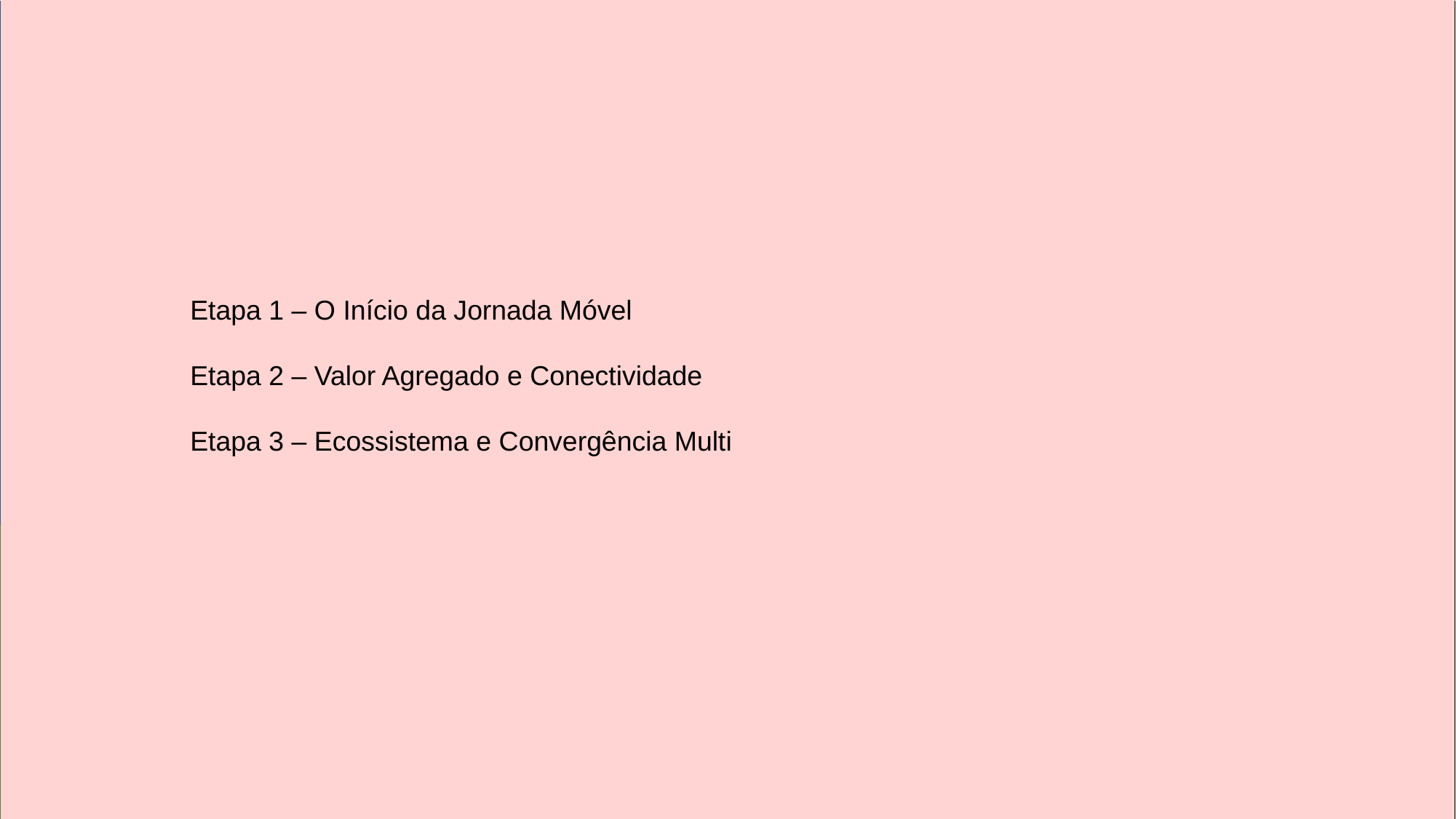

Etapa 1 – O Início da Jornada Móvel

Etapa 2 – Valor Agregado e Conectividade

Etapa 3 – Ecossistema e Convergência Multi